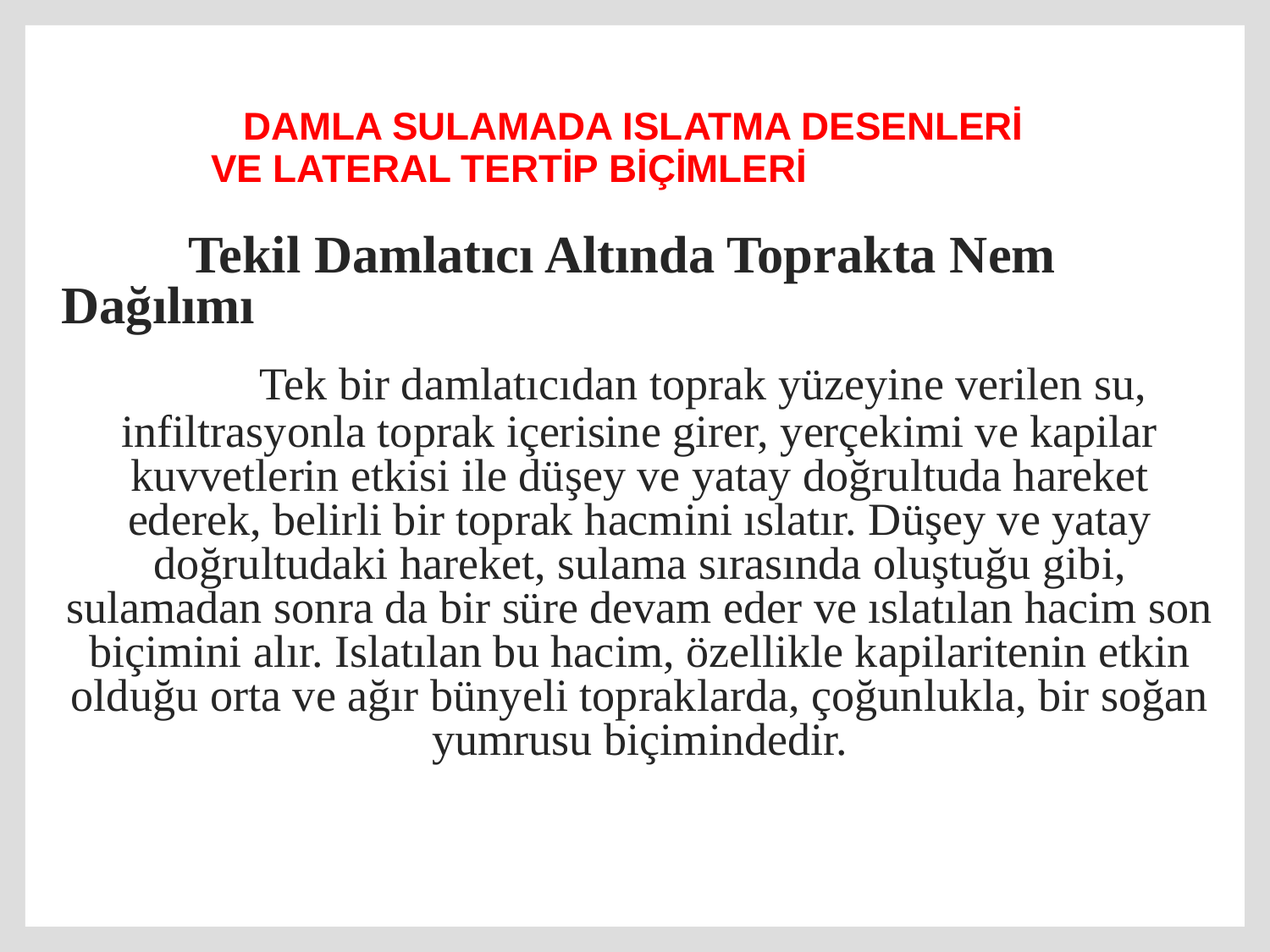

# DAMLA SULAMADA ISLATMA DESENLERİ VE LATERAL TERTİP BİÇİMLERİ
		Tekil Damlatıcı Altında Toprakta Nem Dağılımı
		Tek bir damlatıcıdan toprak yüzeyine verilen su, infiltrasyonla toprak içerisine girer, yerçekimi ve kapilar kuvvetlerin etkisi ile düşey ve yatay doğrultuda hareket ederek, belirli bir toprak hacmini ıslatır. Düşey ve yatay doğrultudaki hareket, sulama sırasında oluştuğu gibi, sulamadan sonra da bir süre devam eder ve ıslatılan hacim son biçimini alır. Islatılan bu hacim, özellikle kapilaritenin etkin olduğu orta ve ağır bünyeli topraklarda, çoğunlukla, bir soğan yumrusu biçimindedir.